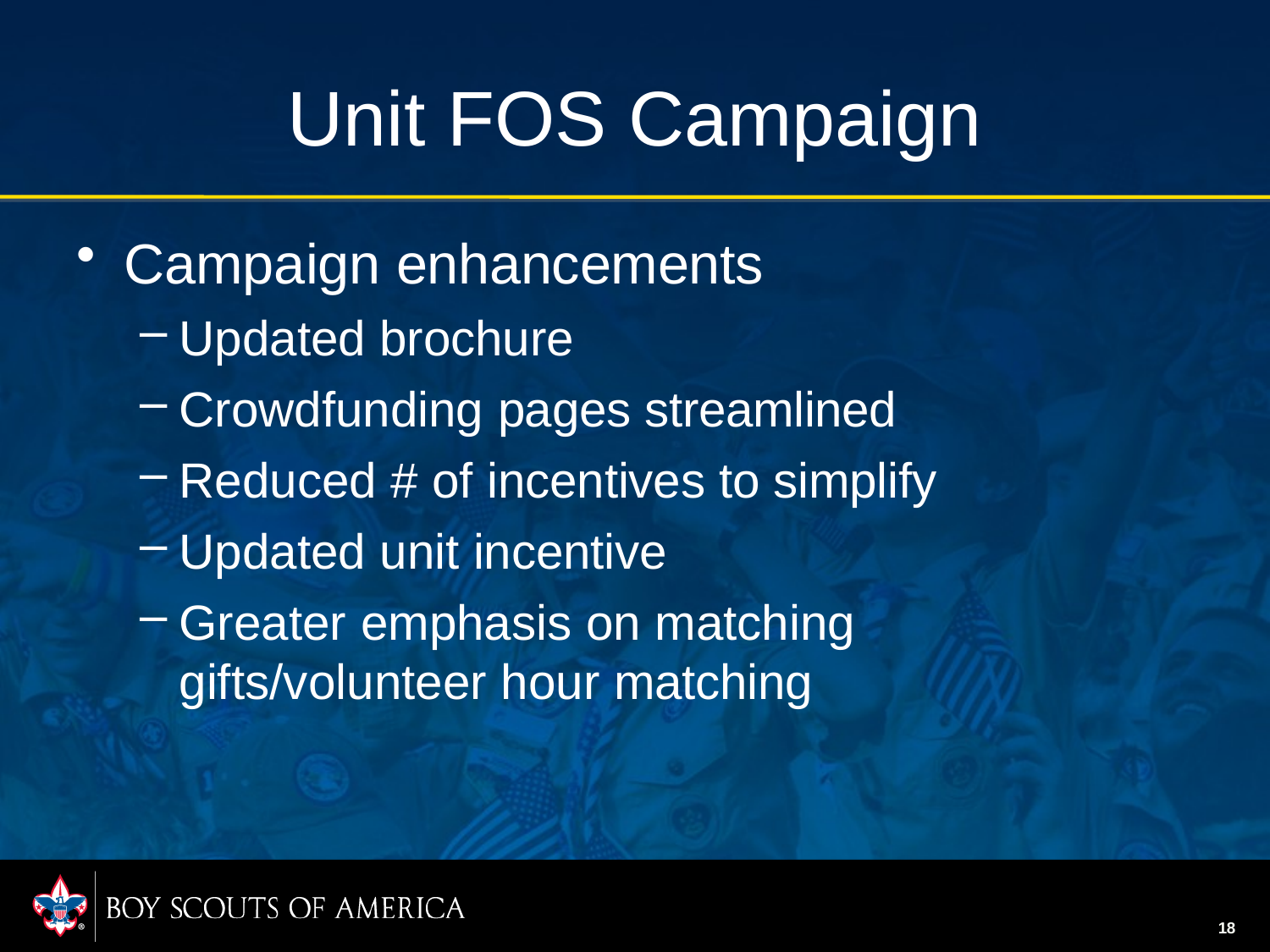

# Unit FOS Campaign
Campaign enhancements
Updated brochure
Crowdfunding pages streamlined
Reduced # of incentives to simplify
Updated unit incentive
Greater emphasis on matching gifts/volunteer hour matching
18